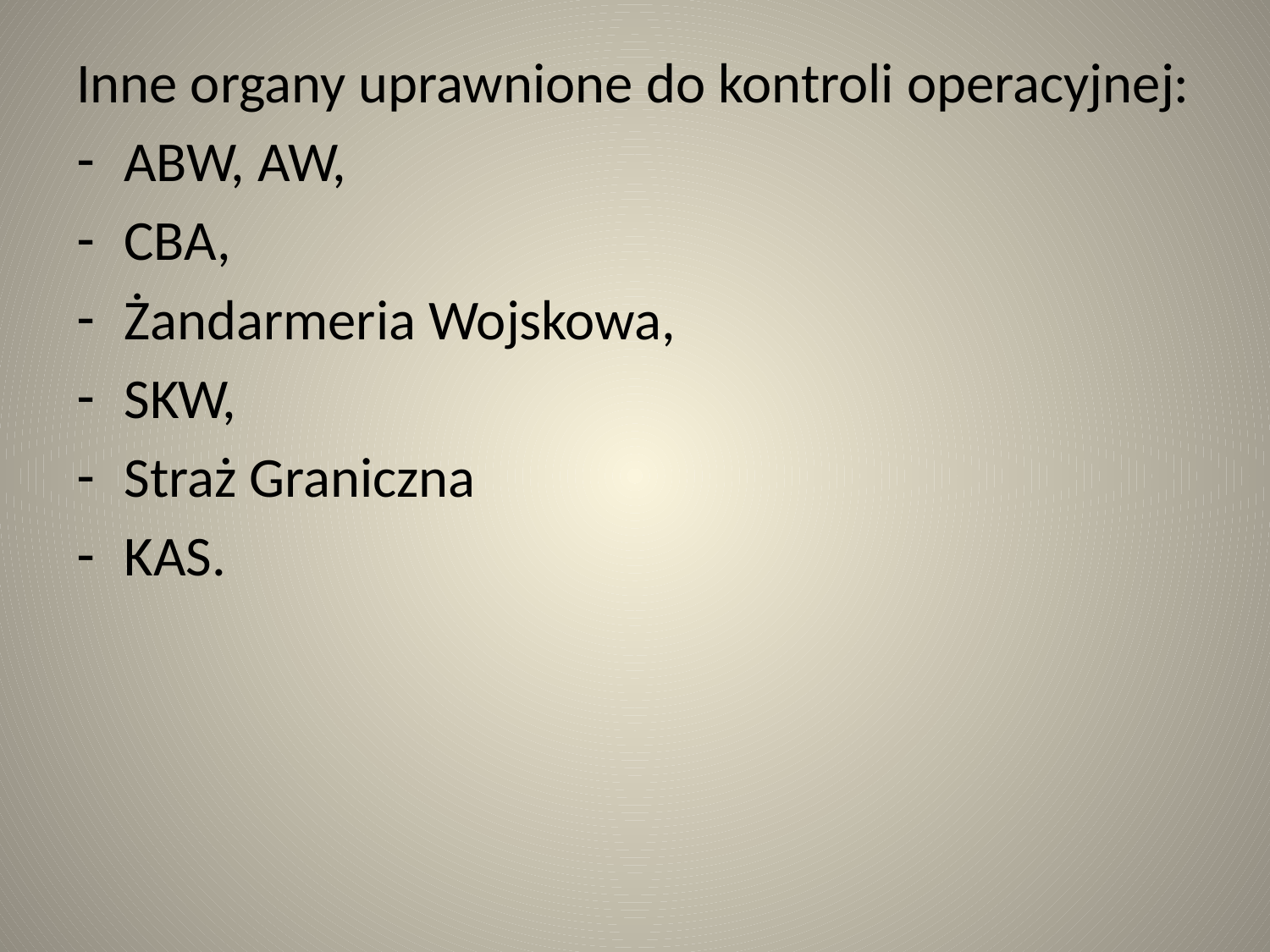

Inne organy uprawnione do kontroli operacyjnej:
ABW, AW,
CBA,
Żandarmeria Wojskowa,
SKW,
Straż Graniczna
KAS.